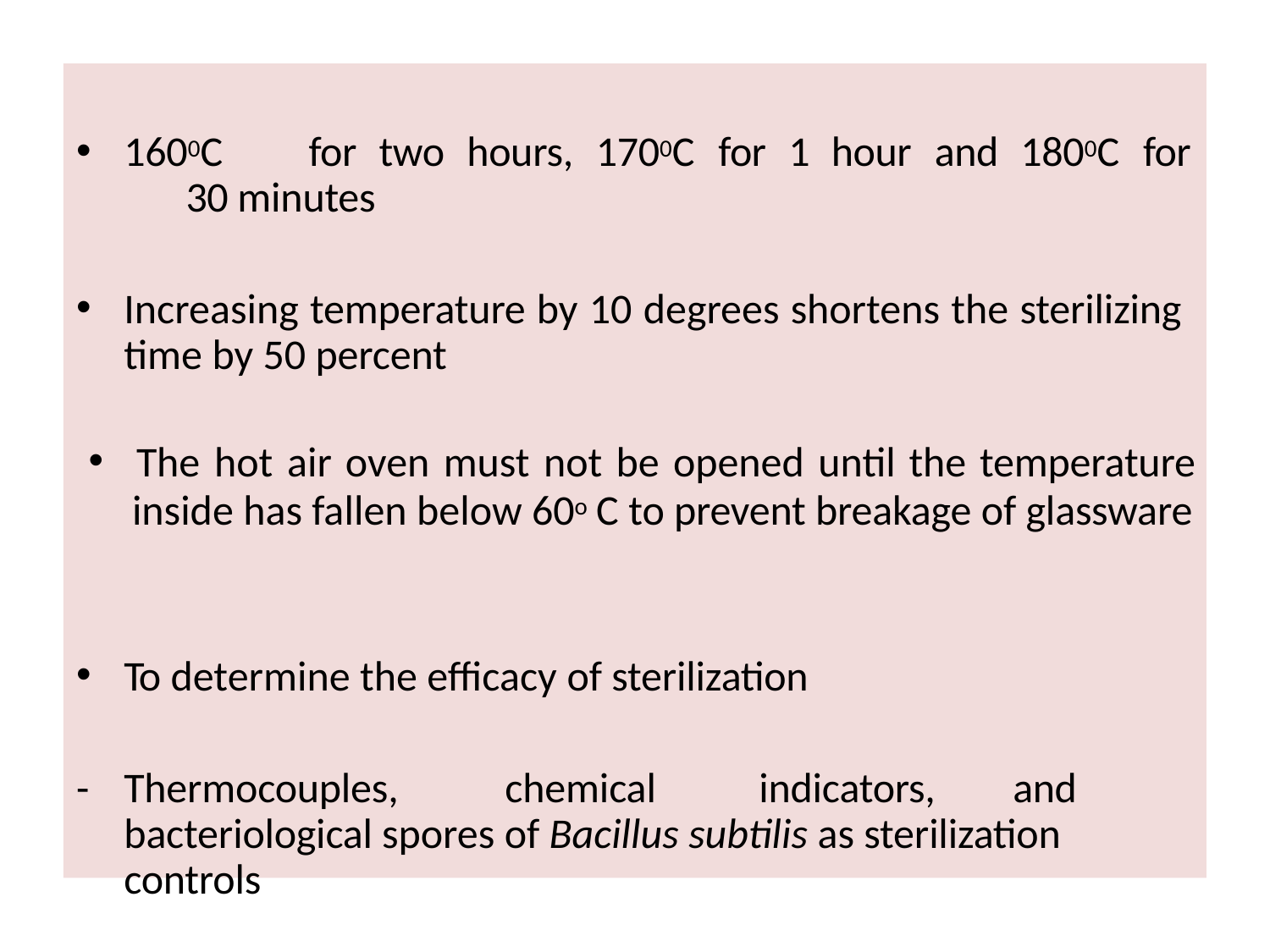

..

1600C	for	two	hours,	1700C	for	1	hour	and	1800C	for	30 minutes

Increasing temperature by 10 degrees shortens the sterilizing time by 50 percent

The hot air oven must not be opened until the temperature
inside has fallen below 60o C to prevent breakage of glassware

To determine the efficacy of sterilization

-	Thermocouples,	chemical	indicators,	and	bacteriological spores of Bacillus subtilis as sterilization controls